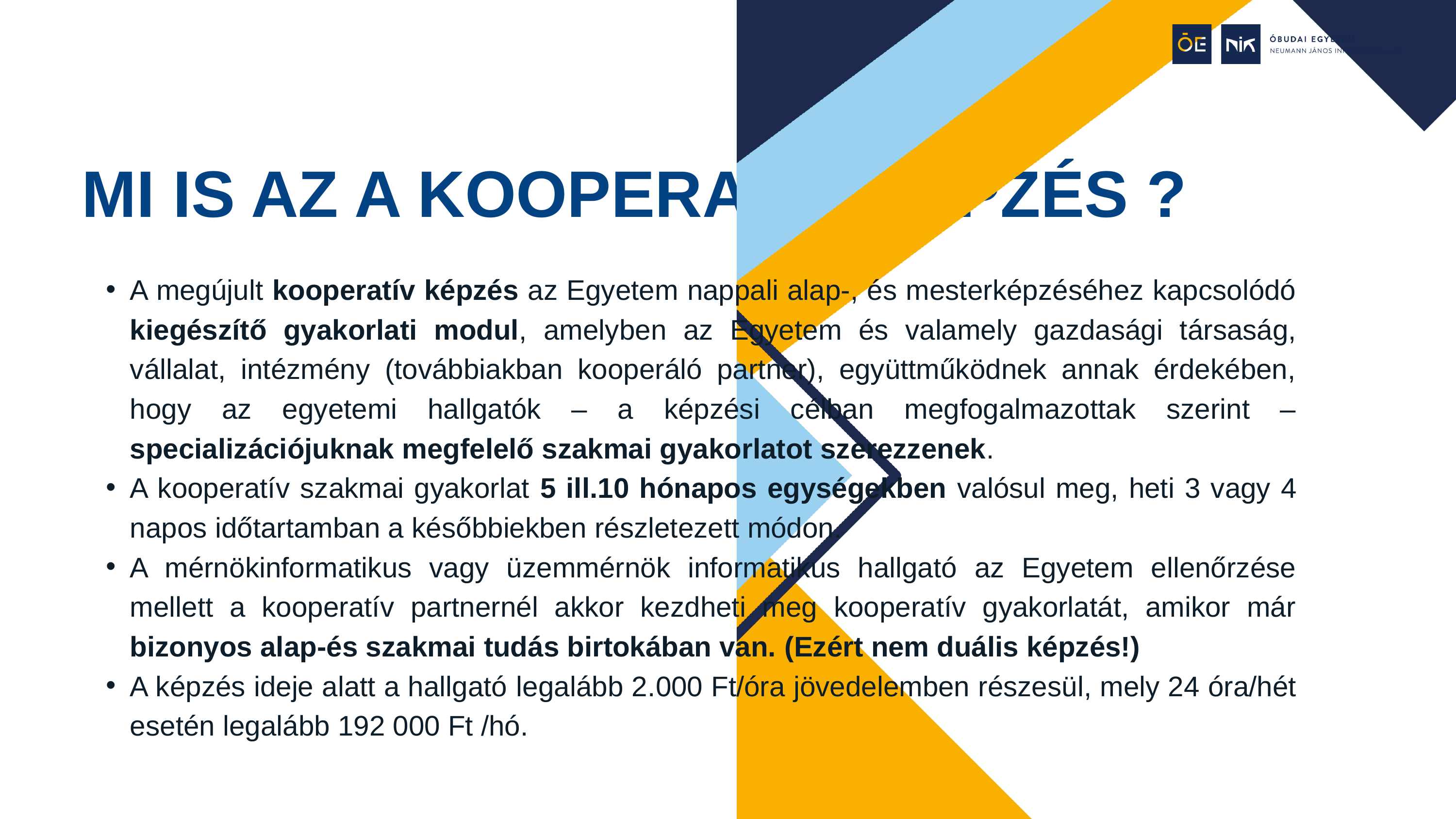

MI IS AZ A KOOPERATÍV KÉPZÉS ?​
A megújult kooperatív képzés az Egyetem nappali alap-, és mesterképzéséhez kapcsolódó kiegészítő gyakorlati modul, amelyben az Egyetem és valamely gazdasági társaság, vállalat, intézmény (továbbiakban kooperáló partner), együttműködnek annak érdekében, hogy az egyetemi hallgatók – a képzési célban megfogalmazottak szerint – specializációjuknak megfelelő szakmai gyakorlatot szerezzenek. ​
A kooperatív szakmai gyakorlat 5 ill.10 hónapos egységekben valósul meg, heti 3 vagy 4 napos időtartamban a későbbiekben részletezett módon.​
A mérnökinformatikus vagy üzemmérnök informatikus hallgató az Egyetem ellenőrzése mellett a kooperatív partnernél akkor kezdheti meg kooperatív gyakorlatát, amikor már bizonyos alap-és szakmai tudás birtokában van. (Ezért nem duális képzés!)​
A képzés ideje alatt a hallgató legalább 2.000 Ft/óra jövedelemben részesül, mely 24 óra/hét esetén legalább 192 000 Ft /hó.​